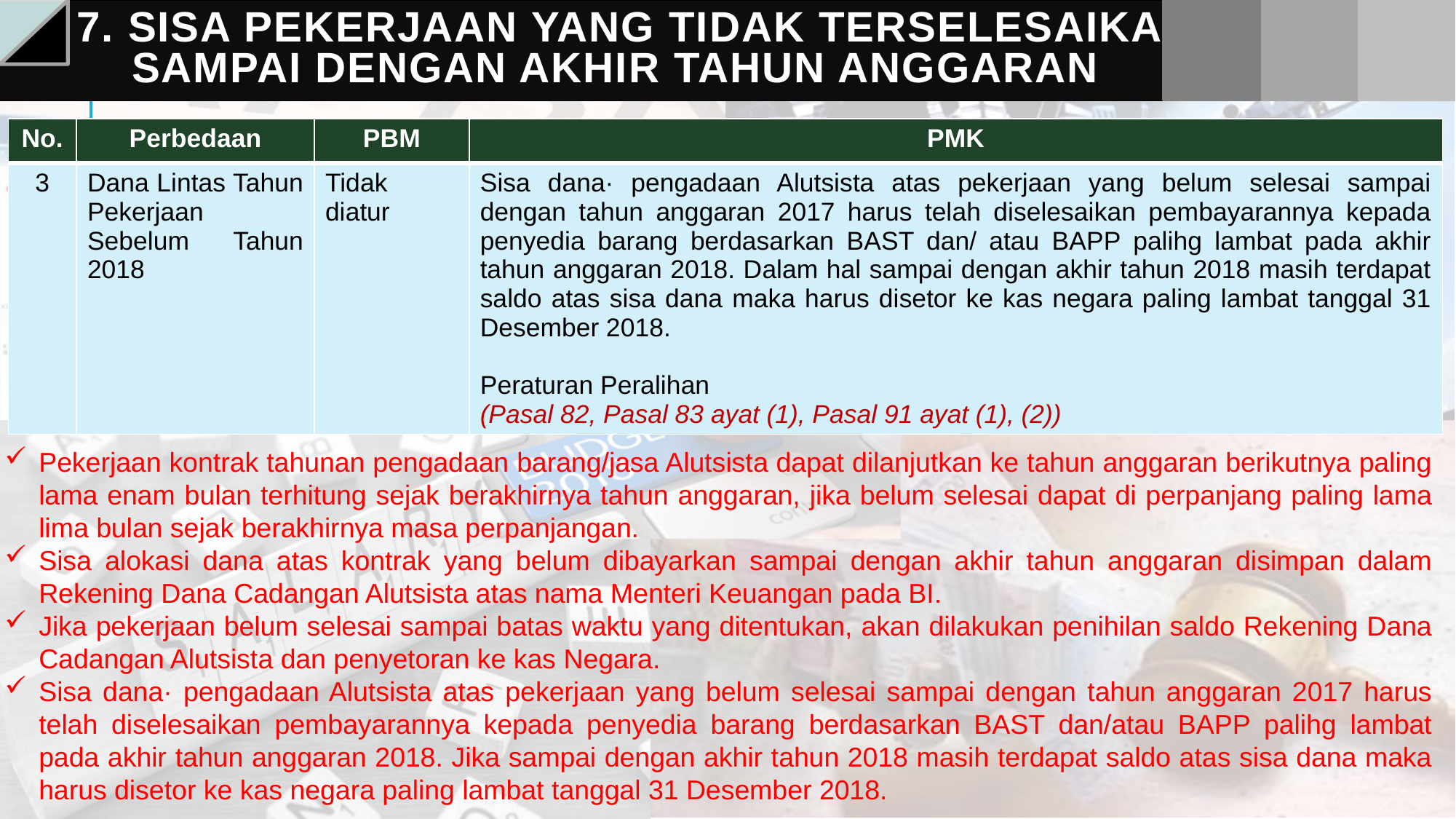

# 7. Sisa Pekerjaan Yang Tidak Terselesaikan Sampai Dengan Akhir Tahun Anggaran

| No. | Perbedaan | PBM | PMK |
| --- | --- | --- | --- |
| 3 | Dana Lintas Tahun Pekerjaan Sebelum Tahun 2018 | Tidak diatur | Sisa dana· pengadaan Alutsista atas pekerjaan yang belum selesai sampai dengan tahun anggaran 2017 harus telah diselesaikan pembayarannya kepada penyedia barang berdasarkan BAST dan/ atau BAPP palihg lambat pada akhir tahun anggaran 2018. Dalam hal sampai dengan akhir tahun 2018 masih terdapat saldo atas sisa dana maka harus disetor ke kas negara paling lambat tanggal 31 Desember 2018. Peraturan Peralihan (Pasal 82, Pasal 83 ayat (1), Pasal 91 ayat (1), (2)) |
Pekerjaan kontrak tahunan pengadaan barang/jasa Alutsista dapat dilanjutkan ke tahun anggaran berikutnya paling lama enam bulan terhitung sejak berakhirnya tahun anggaran, jika belum selesai dapat di perpanjang paling lama lima bulan sejak berakhirnya masa perpanjangan.
Sisa alokasi dana atas kontrak yang belum dibayarkan sampai dengan akhir tahun anggaran disimpan dalam Rekening Dana Cadangan Alutsista atas nama Menteri Keuangan pada BI.
Jika pekerjaan belum selesai sampai batas waktu yang ditentukan, akan dilakukan penihilan saldo Rekening Dana Cadangan Alutsista dan penyetoran ke kas Negara.
Sisa dana· pengadaan Alutsista atas pekerjaan yang belum selesai sampai dengan tahun anggaran 2017 harus telah diselesaikan pembayarannya kepada penyedia barang berdasarkan BAST dan/atau BAPP palihg lambat pada akhir tahun anggaran 2018. Jika sampai dengan akhir tahun 2018 masih terdapat saldo atas sisa dana maka harus disetor ke kas negara paling lambat tanggal 31 Desember 2018.